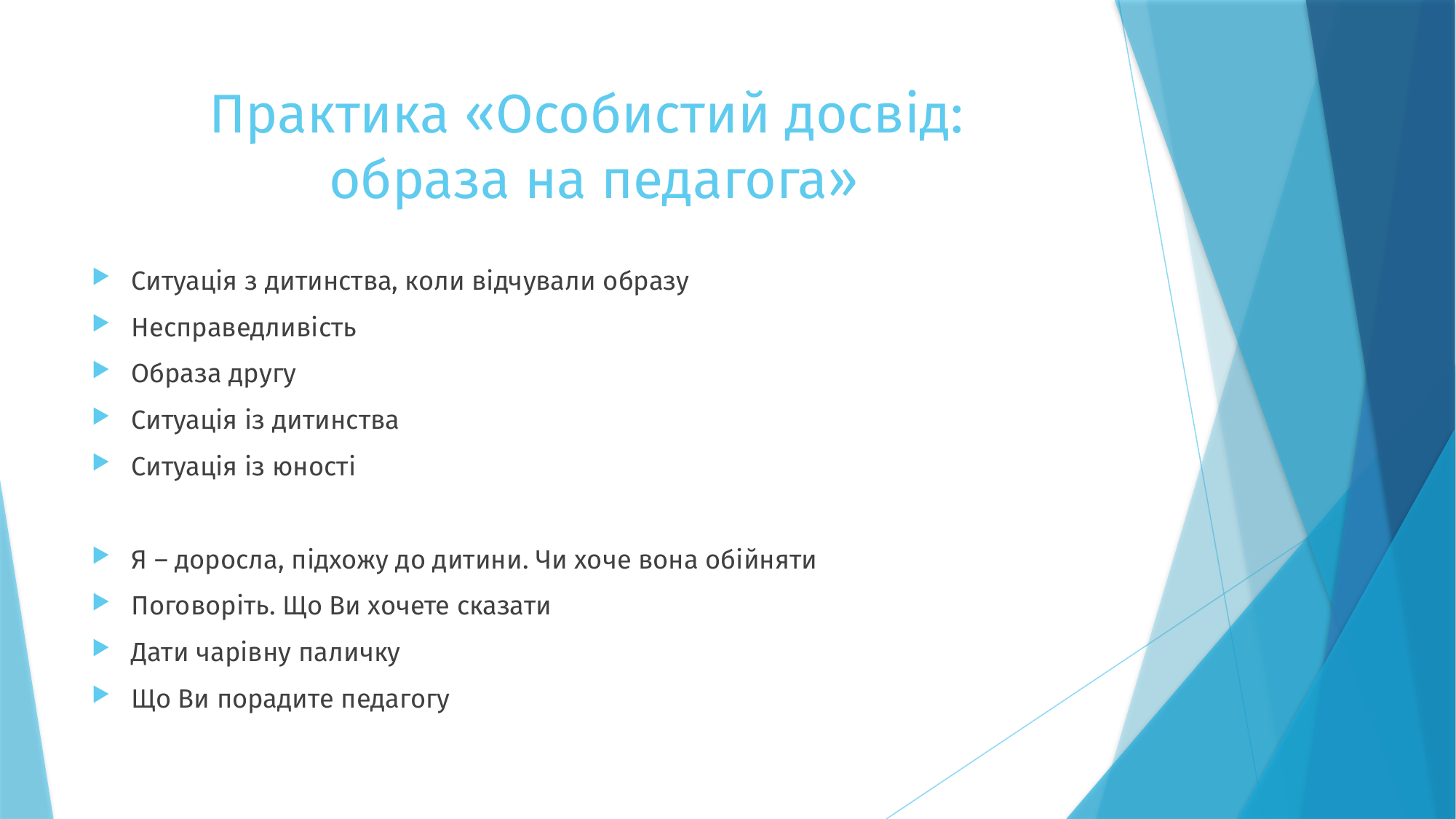

# Практика «Особистий досвід: образа на педагога»
Ситуація з дитинства, коли відчували образу
Несправедливість
Образа другу
Ситуація із дитинства
Ситуація із юності

Я – доросла, підхожу до дитини. Чи хоче вона обійняти
Поговоріть. Що Ви хочете сказати
Дати чарівну паличку
Що Ви порадите педагогу